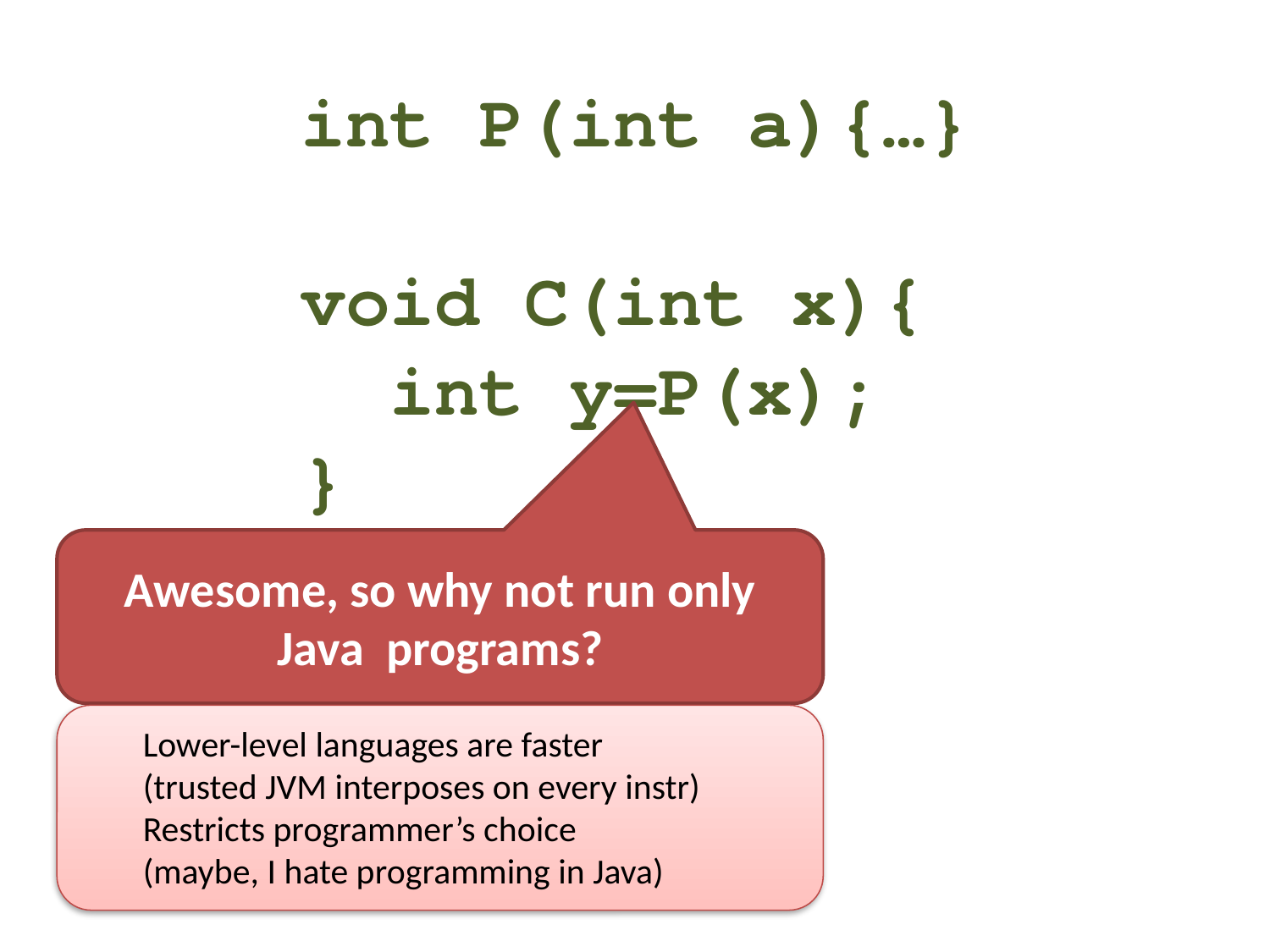

# int P(int a){…} void C(int x){ int y=P(x); }
Awesome, so why not run only Java  programs?
Lower-level languages are faster
(trusted JVM interposes on every instr)
Restricts programmer’s choice
(maybe, I hate programming in Java)